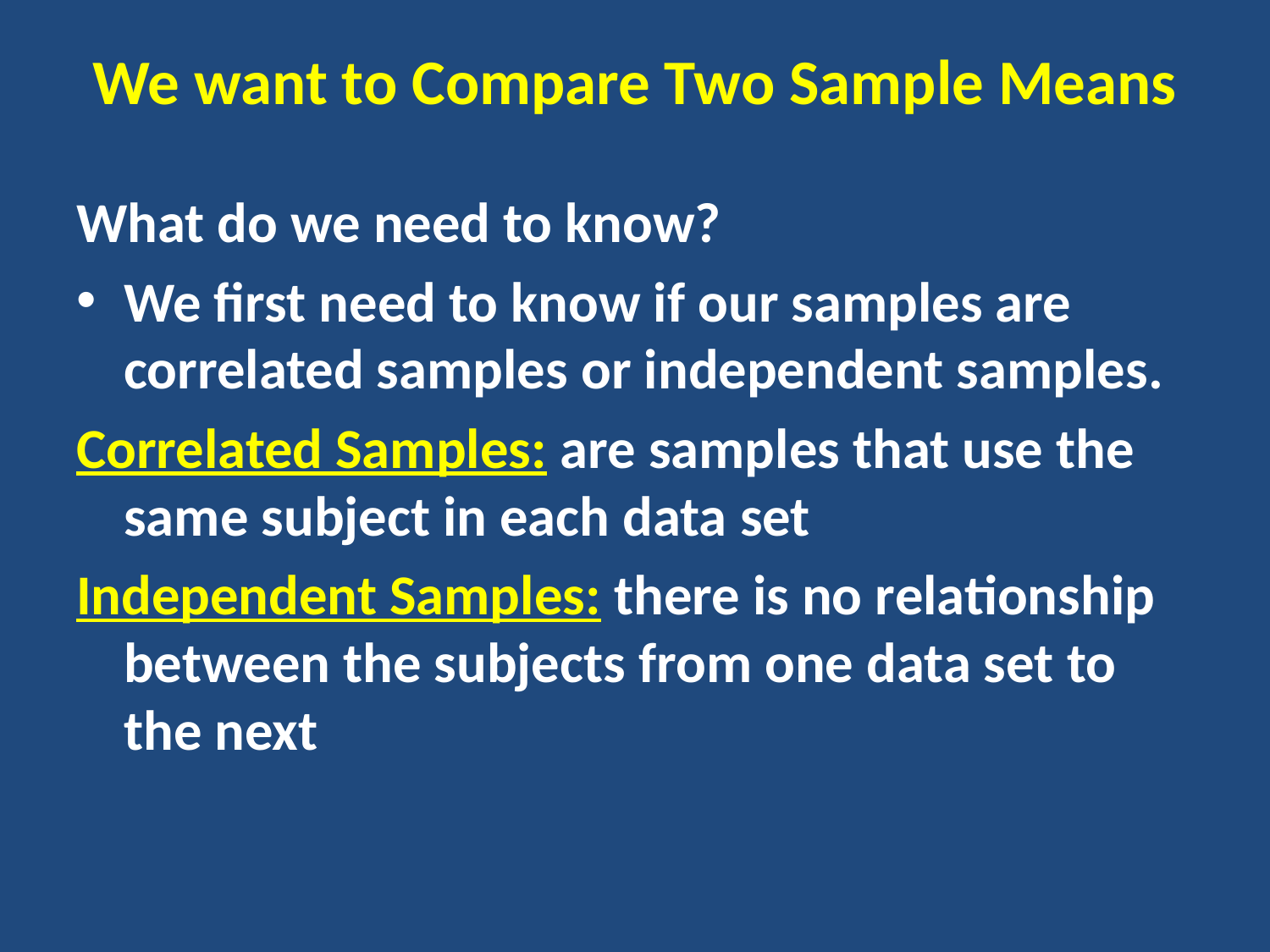

# We want to Compare Two Sample Means
What do we need to know?
We first need to know if our samples are correlated samples or independent samples.
Correlated Samples: are samples that use the same subject in each data set
Independent Samples: there is no relationship between the subjects from one data set to the next